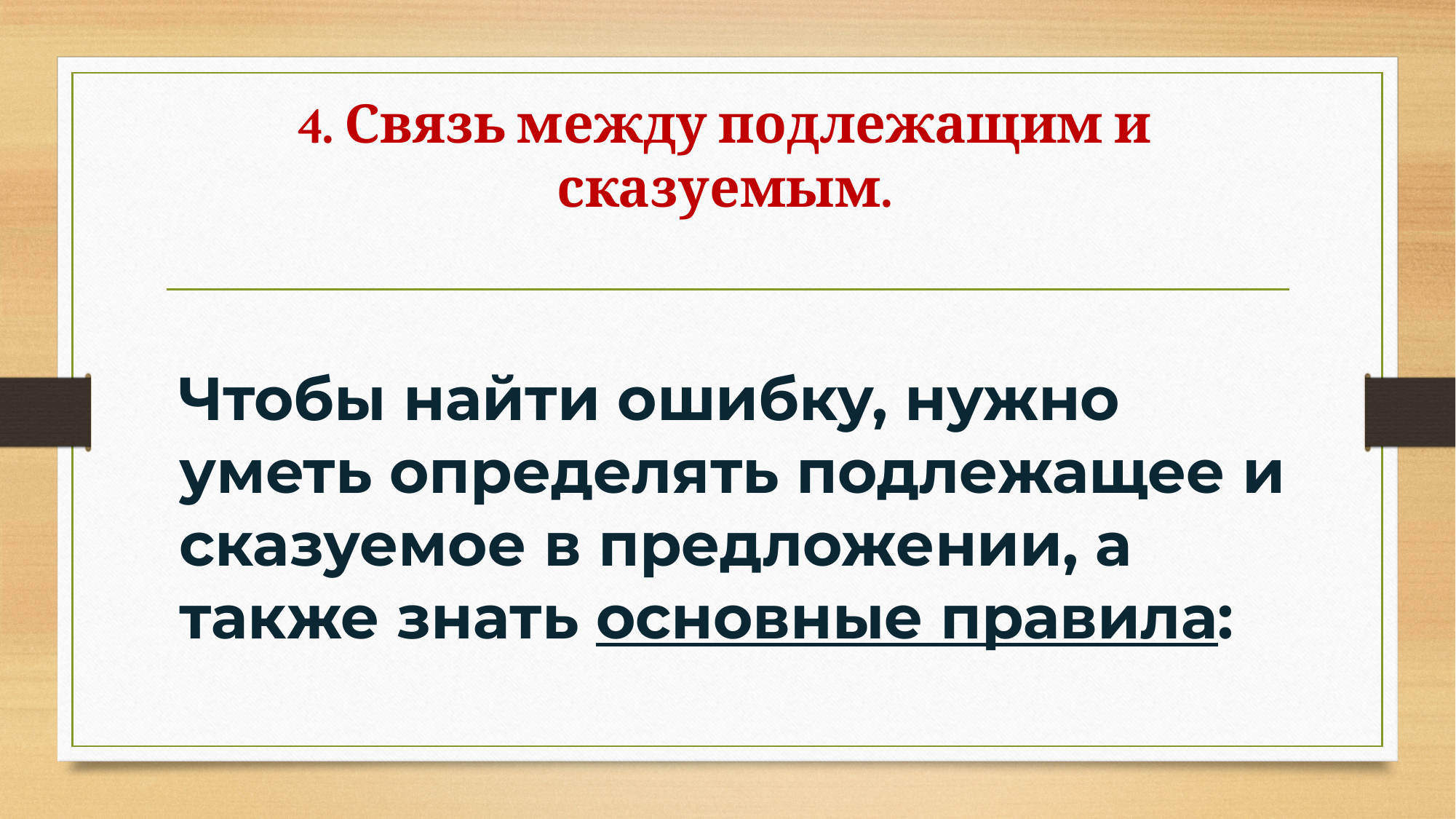

# 4. Связь между подлежащим и сказуемым.
Чтобы найти ошибку, нужно уметь определять подлежащее и сказуемое в предложении, а также знать основные правила: